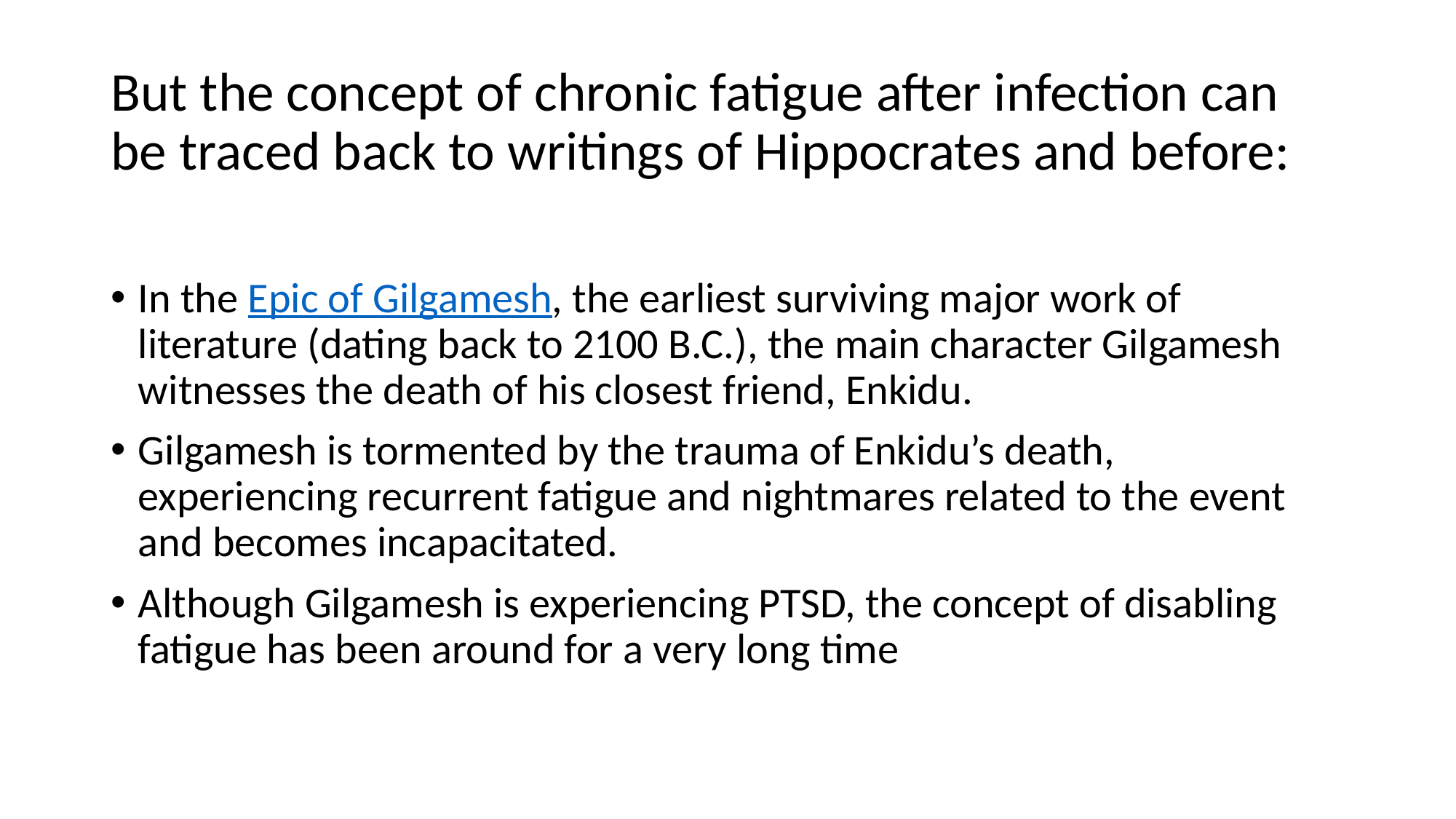

# But the concept of chronic fatigue after infection can be traced back to writings of Hippocrates and before:
In the Epic of Gilgamesh, the earliest surviving major work of literature (dating back to 2100 B.C.), the main character Gilgamesh witnesses the death of his closest friend, Enkidu.
Gilgamesh is tormented by the trauma of Enkidu’s death, experiencing recurrent fatigue and nightmares related to the event and becomes incapacitated.
Although Gilgamesh is experiencing PTSD, the concept of disabling fatigue has been around for a very long time